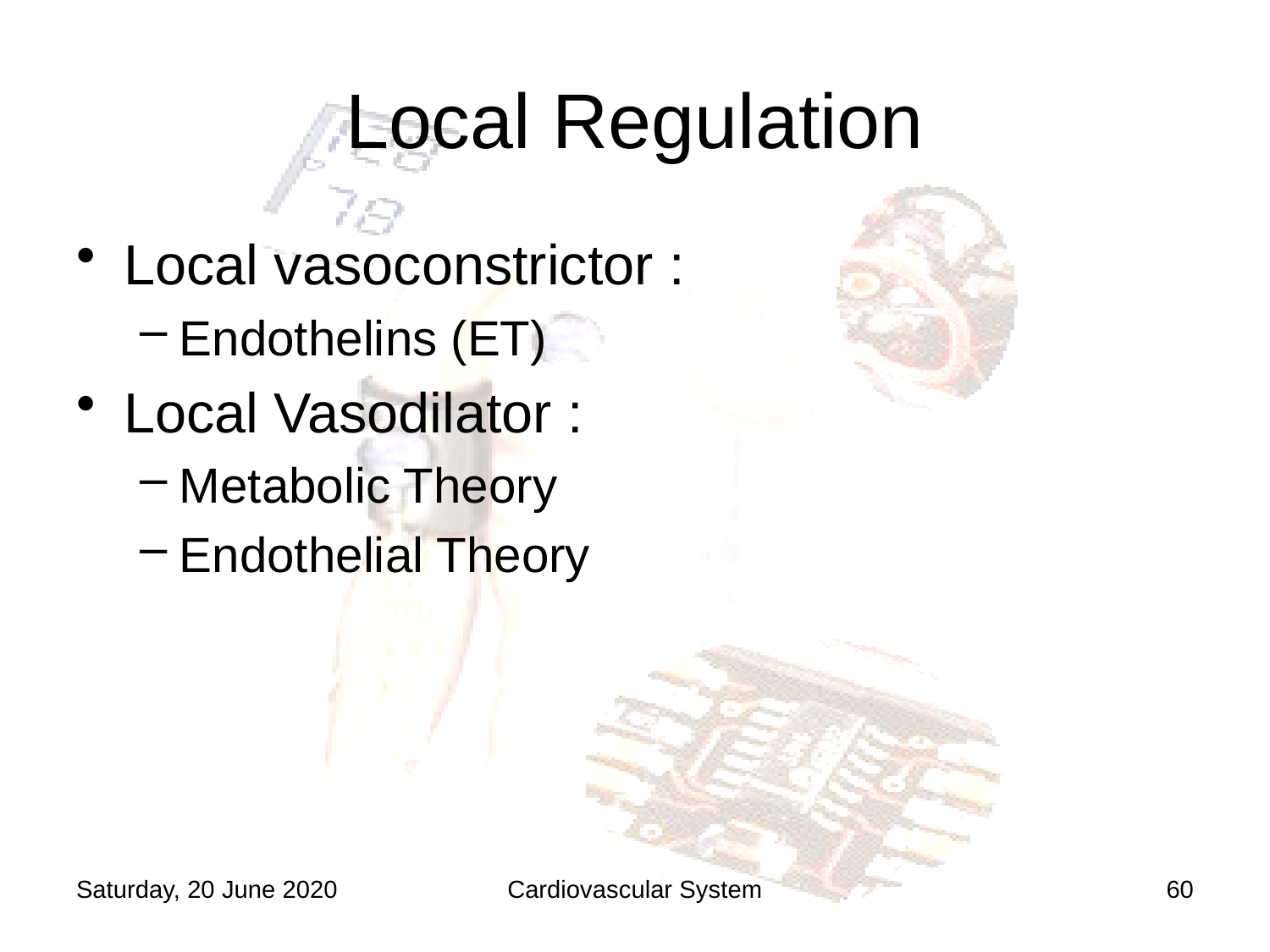

# Local Regulation
Local vasoconstrictor :
Endothelins (ET)
Local Vasodilator :
Metabolic Theory
Endothelial Theory

Saturday, 20 June 2020
Cardiovascular System
60